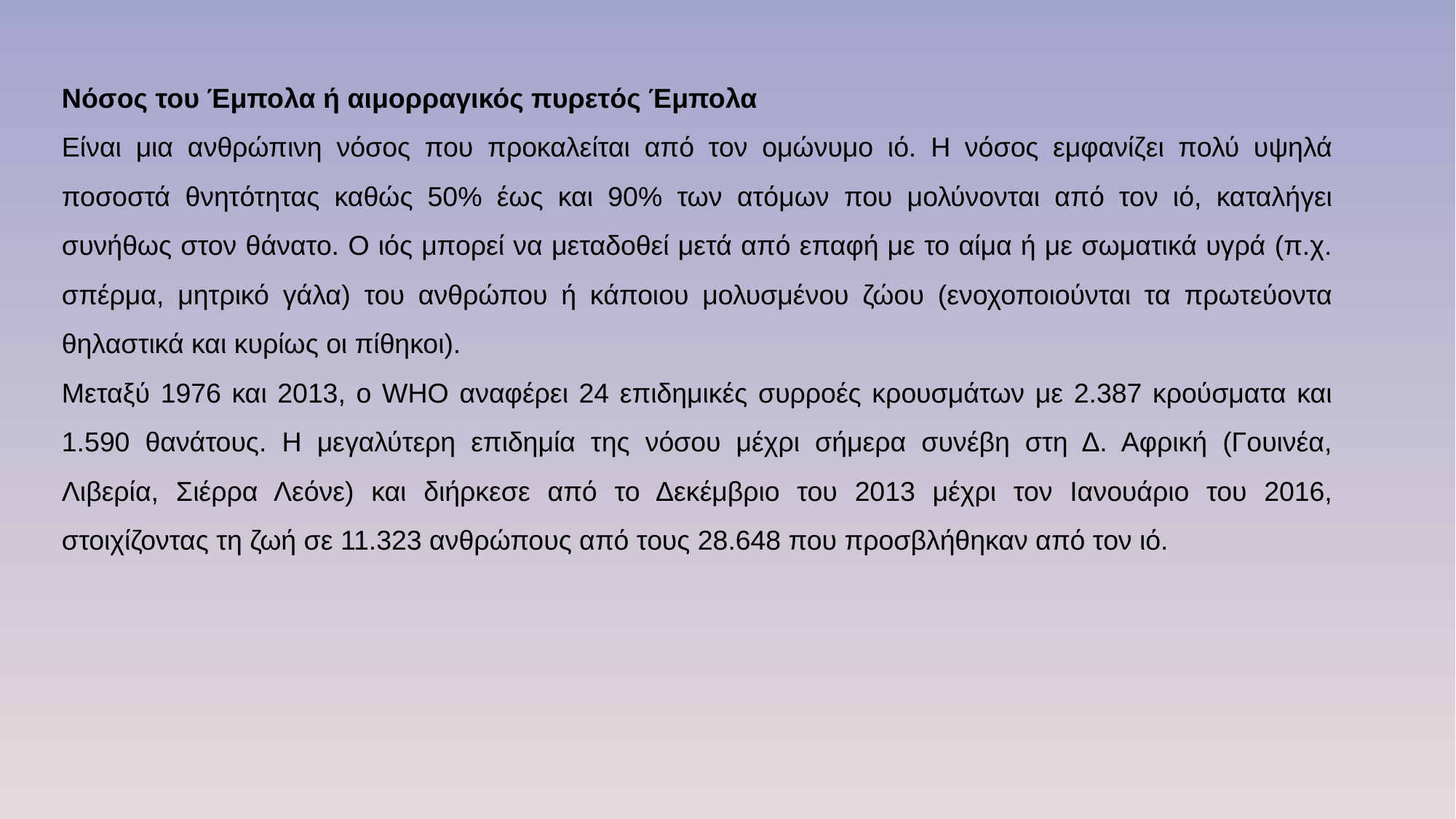

Nόσος του Έμπολα ή αιμορραγικός πυρετός Έμπολα
Είναι μια ανθρώπινη νόσος που προκαλείται από τον ομώνυμο ιό. Η νόσος εμφανίζει πολύ υψηλά ποσοστά θνητότητας καθώς 50% έως και 90% των ατόμων που μολύνονται από τον ιό, καταλήγει συνήθως στον θάνατο. Ο ιός μπορεί να μεταδοθεί μετά από επαφή με το αίμα ή με σωματικά υγρά (π.χ. σπέρμα, μητρικό γάλα) του ανθρώπου ή κάποιου μολυσμένου ζώου (ενοχοποιούνται τα πρωτεύοντα θηλαστικά και κυρίως οι πίθηκοι).
Μεταξύ 1976 και 2013, ο WHO αναφέρει 24 επιδημικές συρροές κρουσμάτων με 2.387 κρούσματα και 1.590 θανάτους. Η μεγαλύτερη επιδημία της νόσου μέχρι σήμερα συνέβη στη Δ. Αφρική (Γουινέα, Λιβερία, Σιέρρα Λεόνε) και διήρκεσε από το Δεκέμβριο του 2013 μέχρι τον Ιανουάριο του 2016, στοιχίζοντας τη ζωή σε 11.323 ανθρώπους από τους 28.648 που προσβλήθηκαν από τον ιό.